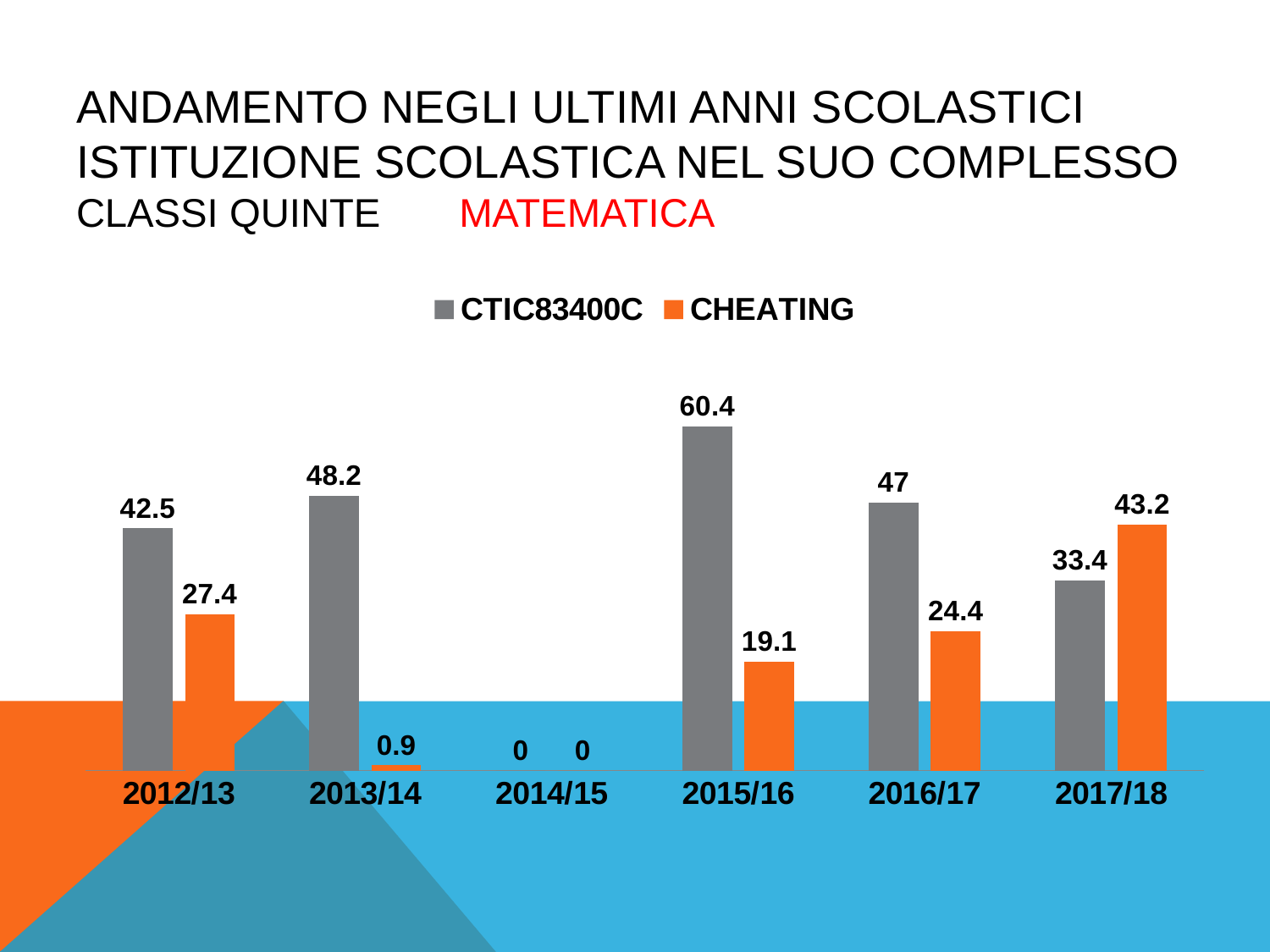

# Andamento negli ultimi anni scolastici ISTITUZIONE SCOLASTICA NEL SUO COMPLESSO classi QUINTE       MATEMATICA

### Chart

| Category | CTIC83400C | CHEATING |
|---|---|---|
| 2012/13 | 42.5 | 27.4 |
| 2013/14 | 48.2 | 0.9 |
| 2014/15 | 0.0 | 0.0 |
| 2015/16 | 60.4 | 19.1 |
| 2016/17 | 47.0 | 24.4 |
| 2017/18 | 33.4 | 43.2 |